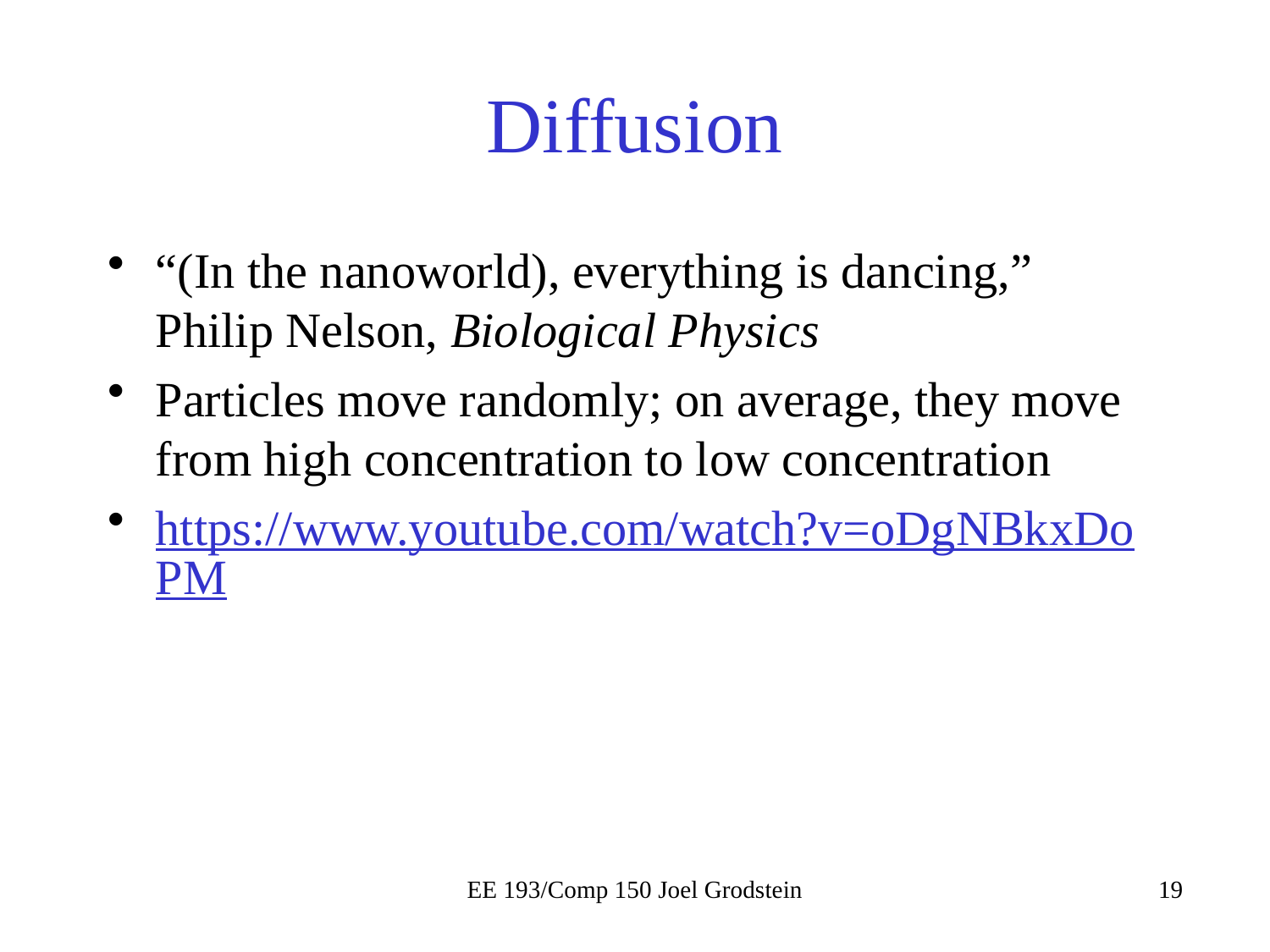

# Diffusion
“(In the nanoworld), everything is dancing,” Philip Nelson, Biological Physics
Particles move randomly; on average, they move from high concentration to low concentration
https://www.youtube.com/watch?v=oDgNBkxDoPM

EE 193/Comp 150 Joel Grodstein